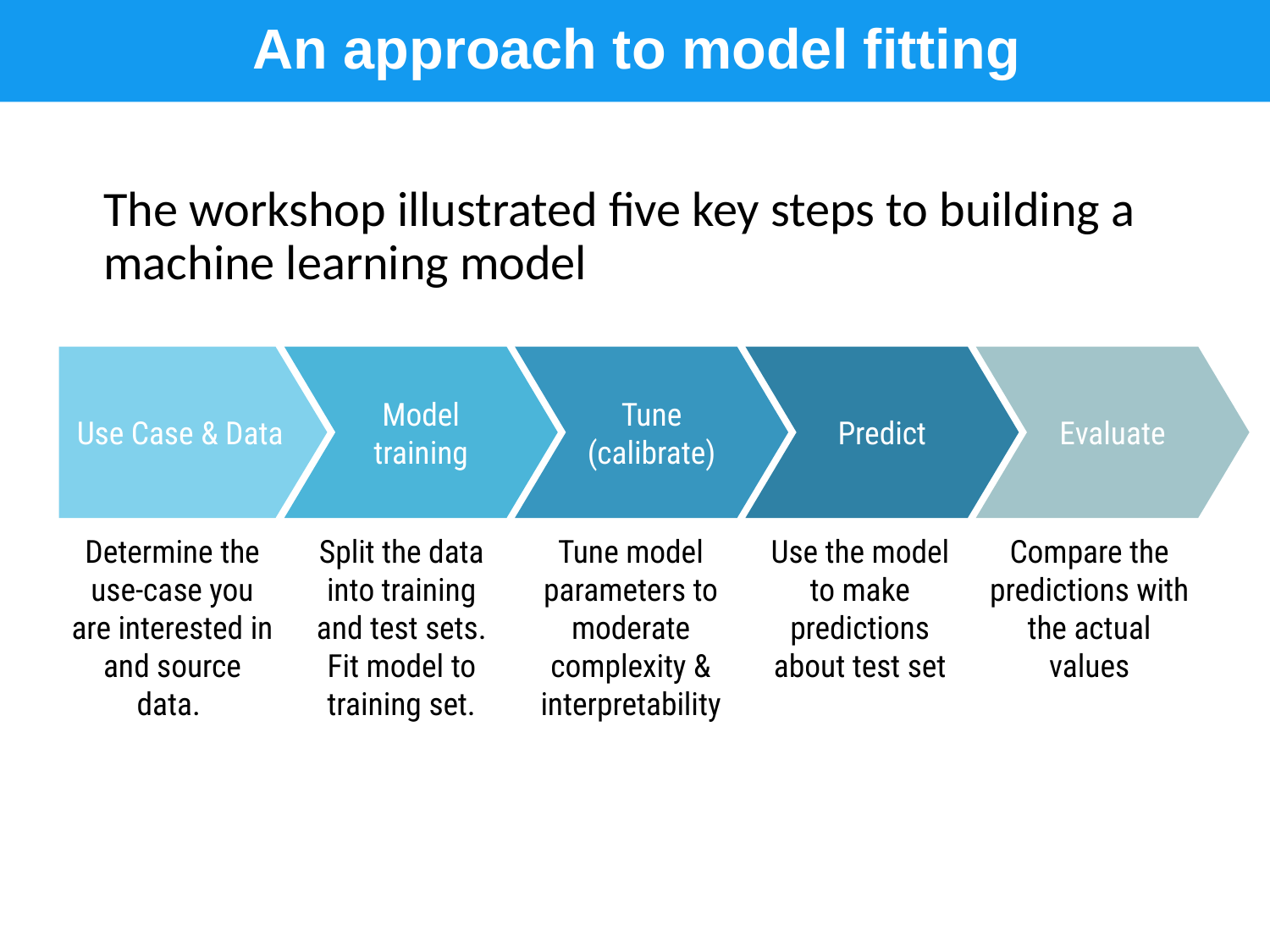

An approach to model fitting
# The workshop illustrated five key steps to building a machine learning model
Use Case & Data
Determine the use-case you are interested in and source data.
Model training
Split the data into training and test sets. Fit model to training set.
Tune (calibrate)
Tune model parameters to moderate complexity & interpretability
Predict
Use the model to make predictions about test set
Evaluate
Compare the predictions with the actual values